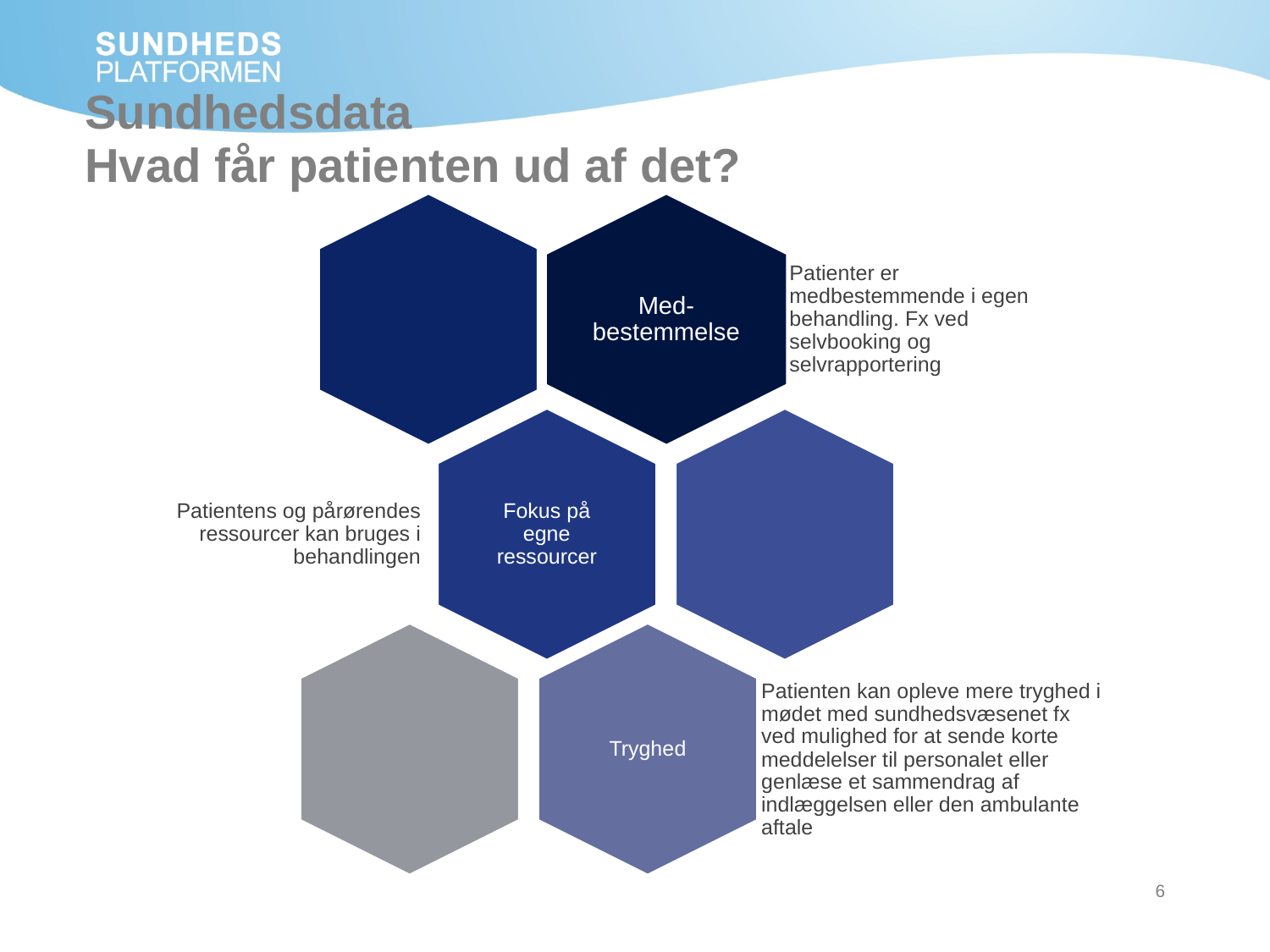

Sundhedsdata
# Hvad får patienten ud af det?
Med-bestemmelse
Patienter er medbestemmende i egen behandling. Fx ved selvbooking og selvrapportering

Fokus på egne ressourcer
Patientens og pårørendes ressourcer kan bruges i behandlingen

Tryghed
Patienten kan opleve mere tryghed i mødet med sundhedsvæsenet fx ved mulighed for at sende korte meddelelser til personalet eller genlæse et sammendrag af indlæggelsen eller den ambulante aftale

6